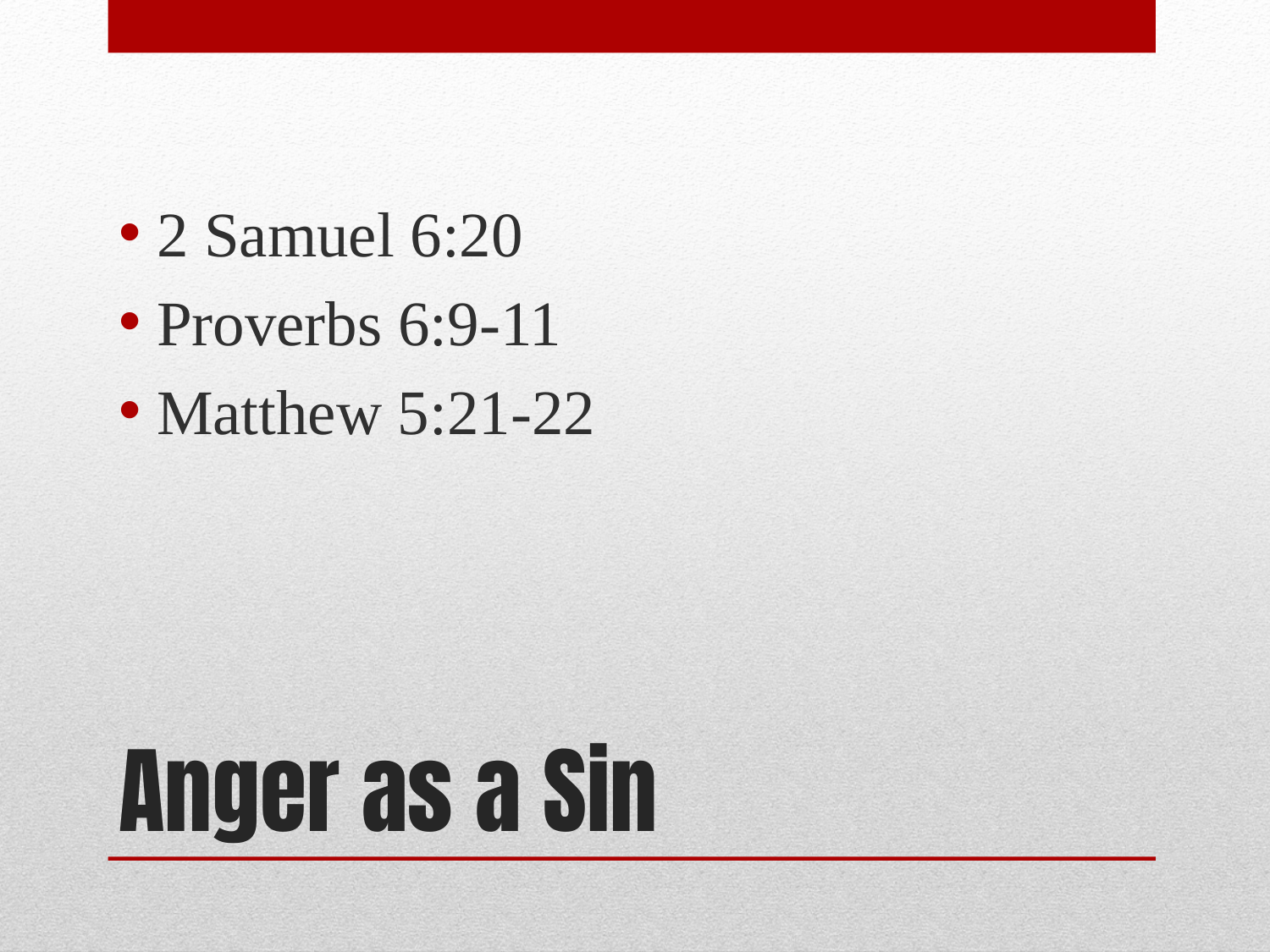

2 Samuel 6:20
Proverbs 6:9-11
Matthew 5:21-22

# Anger as a Sin